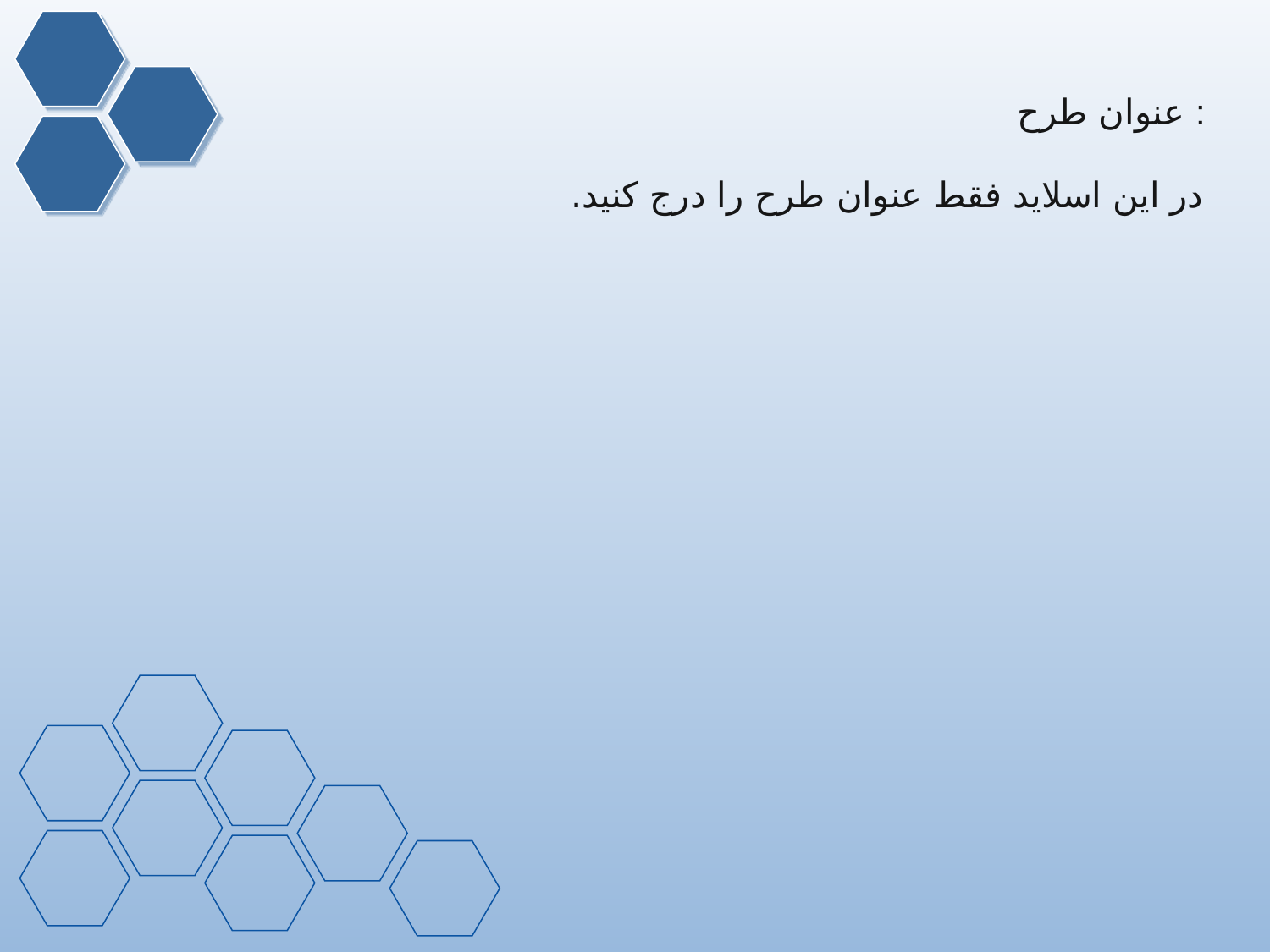

# عنوان طرح :
در این اسلاید فقط عنوان طرح را درج کنید.